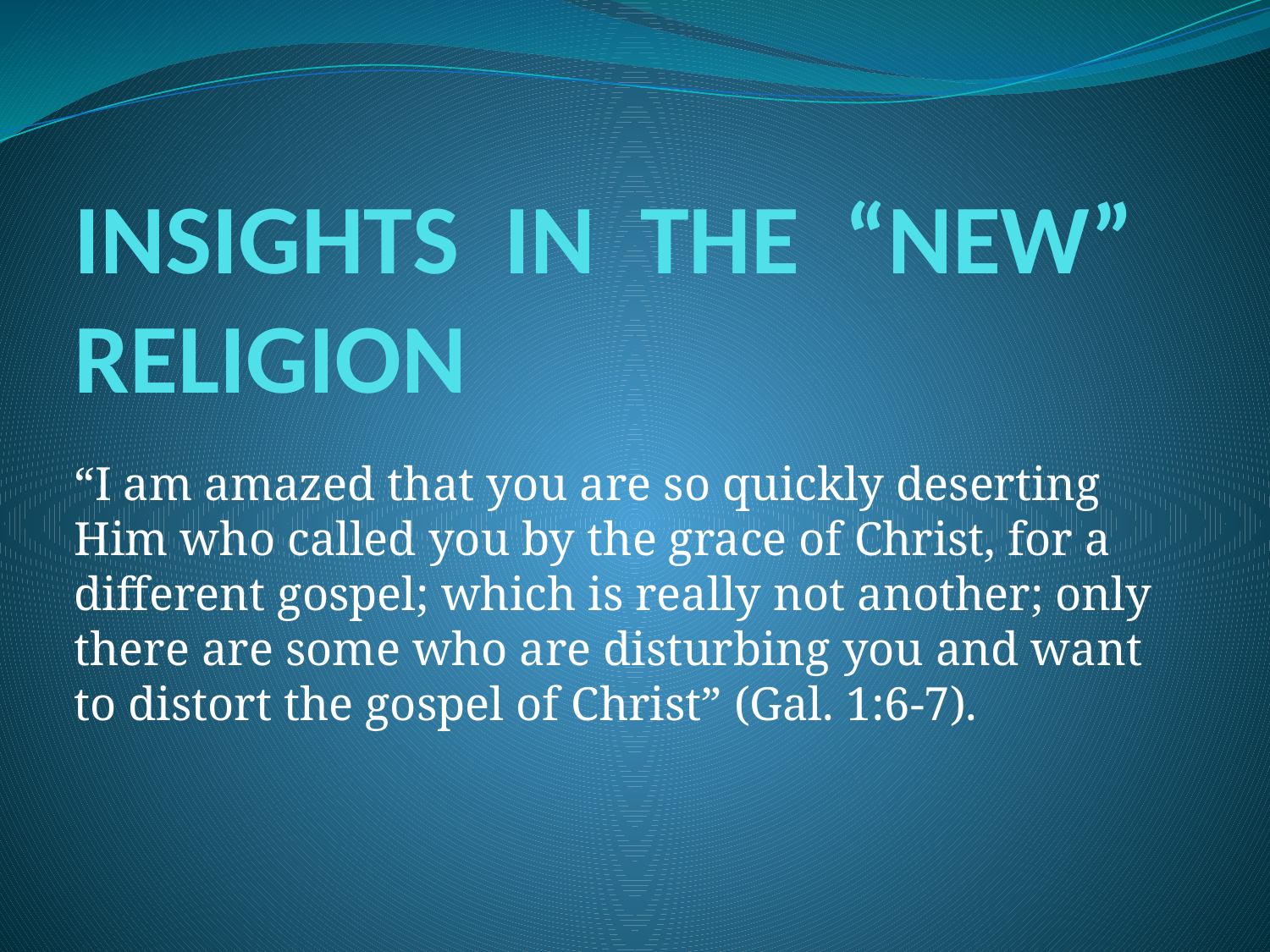

# INSIGHTS  IN  THE  “NEW”  RELIGION
“I am amazed that you are so quickly deserting Him who called you by the grace of Christ, for a different gospel; which is really not another; only there are some who are disturbing you and want to distort the gospel of Christ” (Gal. 1:6-7).